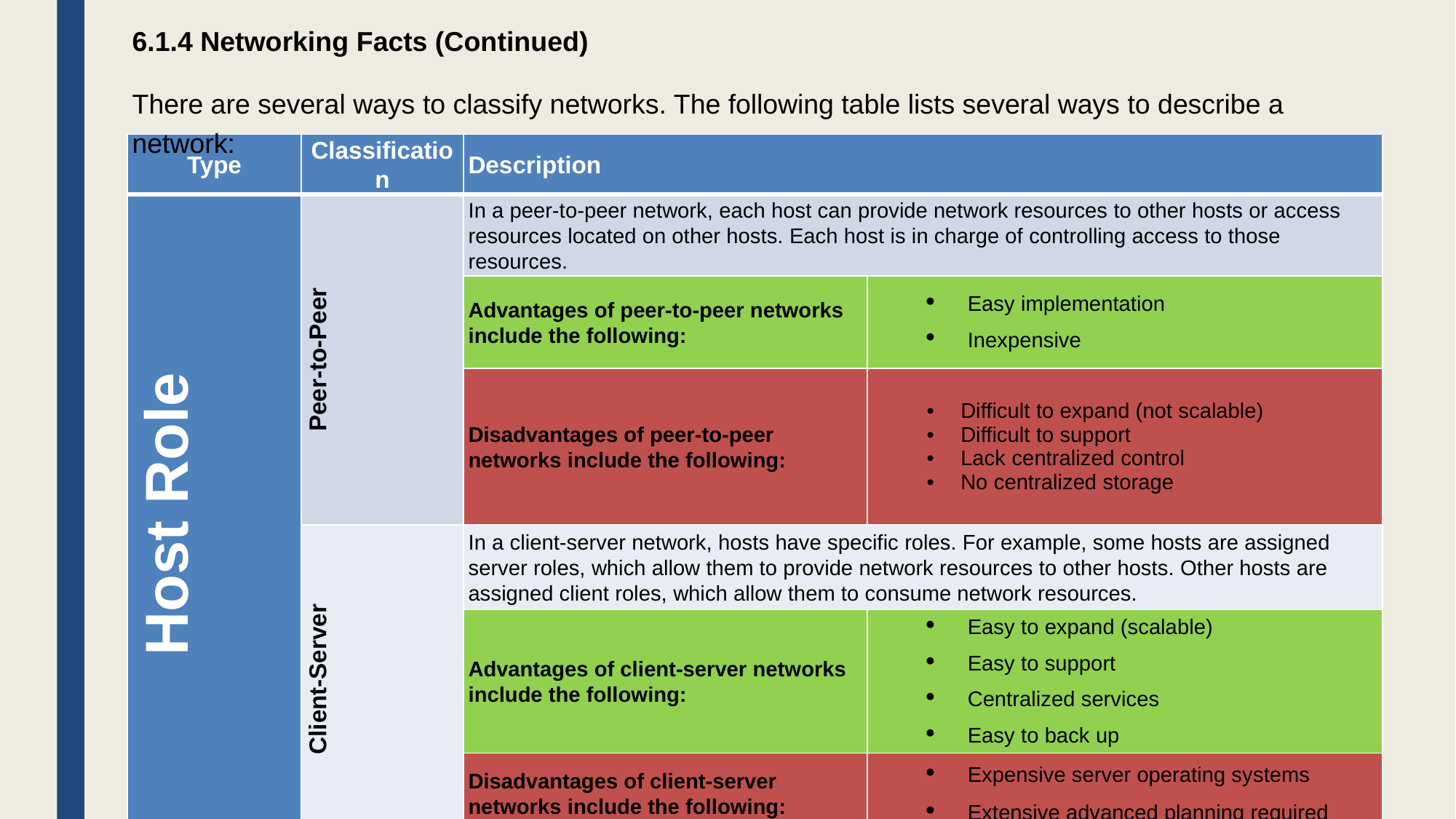

6.1.4 Networking Facts (Continued)
There are several ways to classify networks. The following table lists several ways to describe a network:
| Type | Classification | Description |  |
| --- | --- | --- | --- |
| Host Role | Peer-to-Peer | In a peer-to-peer network, each host can provide network resources to other hosts or access resources located on other hosts. Each host is in charge of controlling access to those resources. |  |
|  |  | Advantages of peer-to-peer networks include the following: | Easy implementation Inexpensive |
|  |  | Disadvantages of peer-to-peer networks include the following: | Difficult to expand (not scalable) Difficult to support Lack centralized control No centralized storage |
|  | Client-Server | In a client-server network, hosts have specific roles. For example, some hosts are assigned server roles, which allow them to provide network resources to other hosts. Other hosts are assigned client roles, which allow them to consume network resources. |  |
|  |  | Advantages of client-server networks include the following: | Easy to expand (scalable) Easy to support Centralized services Easy to back up |
|  |  | Disadvantages of client-server networks include the following: | Expensive server operating systems Extensive advanced planning required |